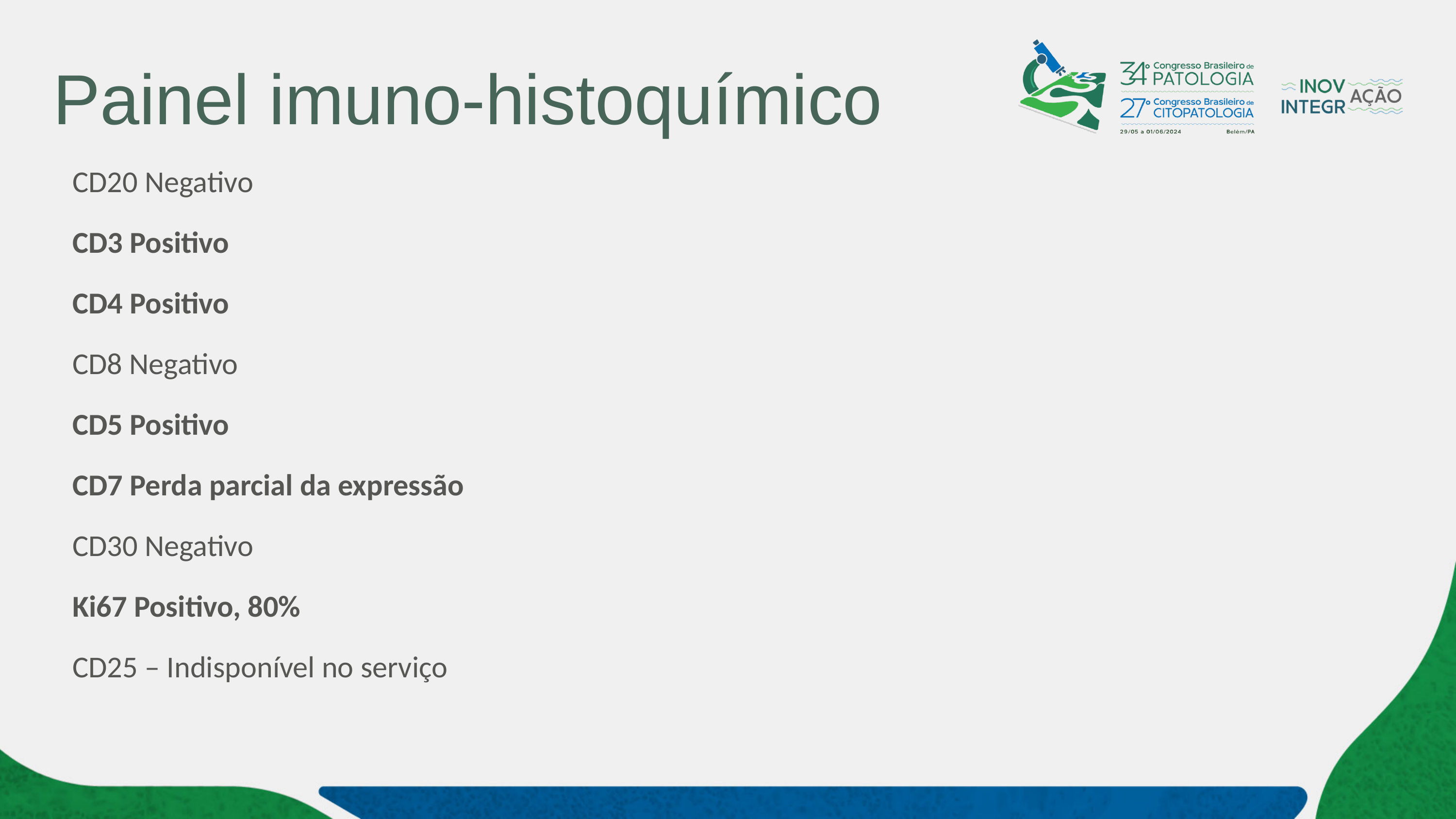

# Painel imuno-histoquímico
CD20 Negativo
CD3 Positivo
CD4 Positivo
CD8 Negativo
CD5 Positivo
CD7 Perda parcial da expressão
CD30 Negativo
Ki67 Positivo, 80%
CD25 – Indisponível no serviço